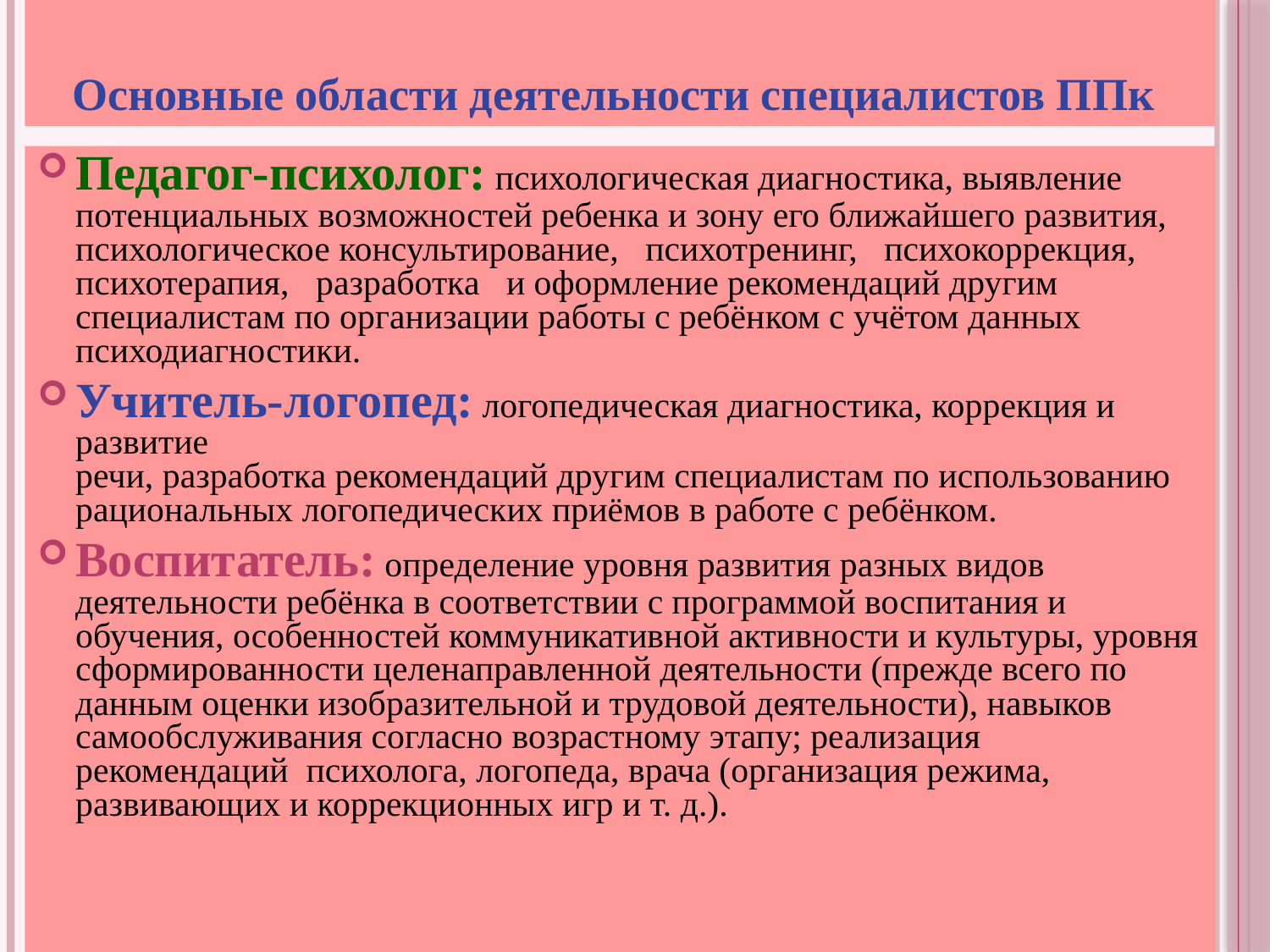

Основные области деятельности специалистов ППк
Педагог-психолог: психологическая диагностика, выявление потенциальных возможностей ребенка и зону его ближайшего развития, психологическое кон­сультирование,   психотренинг,   психокоррекция,   психотерапия,   разработка   и оформление рекомендаций другим специалистам по организации работы с ребён­ком с учётом данных психодиагностики.
Учитель-логопед: логопедическая диагностика, коррекция и развитие
речи, разработка рекомендаций другим специалистам по использованию рациональных логопедических приёмов в работе с ребёнком.
Воспитатель: определение уровня развития разных видов деятельности ребёнка в соответствии с программой воспитания и обучения, особенностей коммуникативной активности и культуры, уровня сформи­рованности целенаправленной деятельности (прежде всего по данным оценки изобразительной и трудовой деятельности), навыков самообслуживания согласно возрастному этапу; реализация рекомендаций  психолога, логопеда, врача (организация режима, развивающих и коррекционных игр и т. д.).